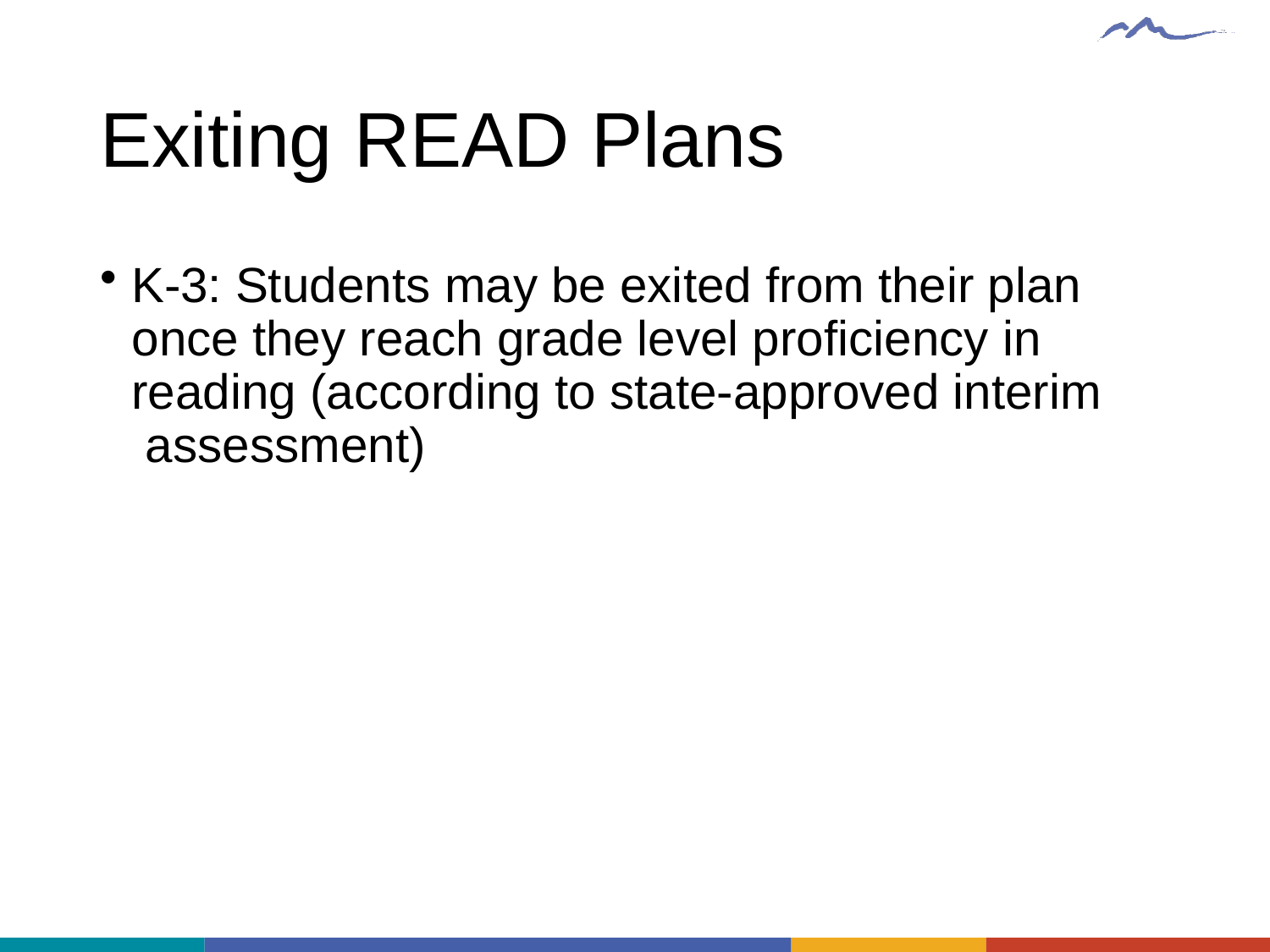

# Exiting READ Plans
K-3: Students may be exited from their plan  once they reach grade level proficiency in  reading (according to state-approved interim  assessment)